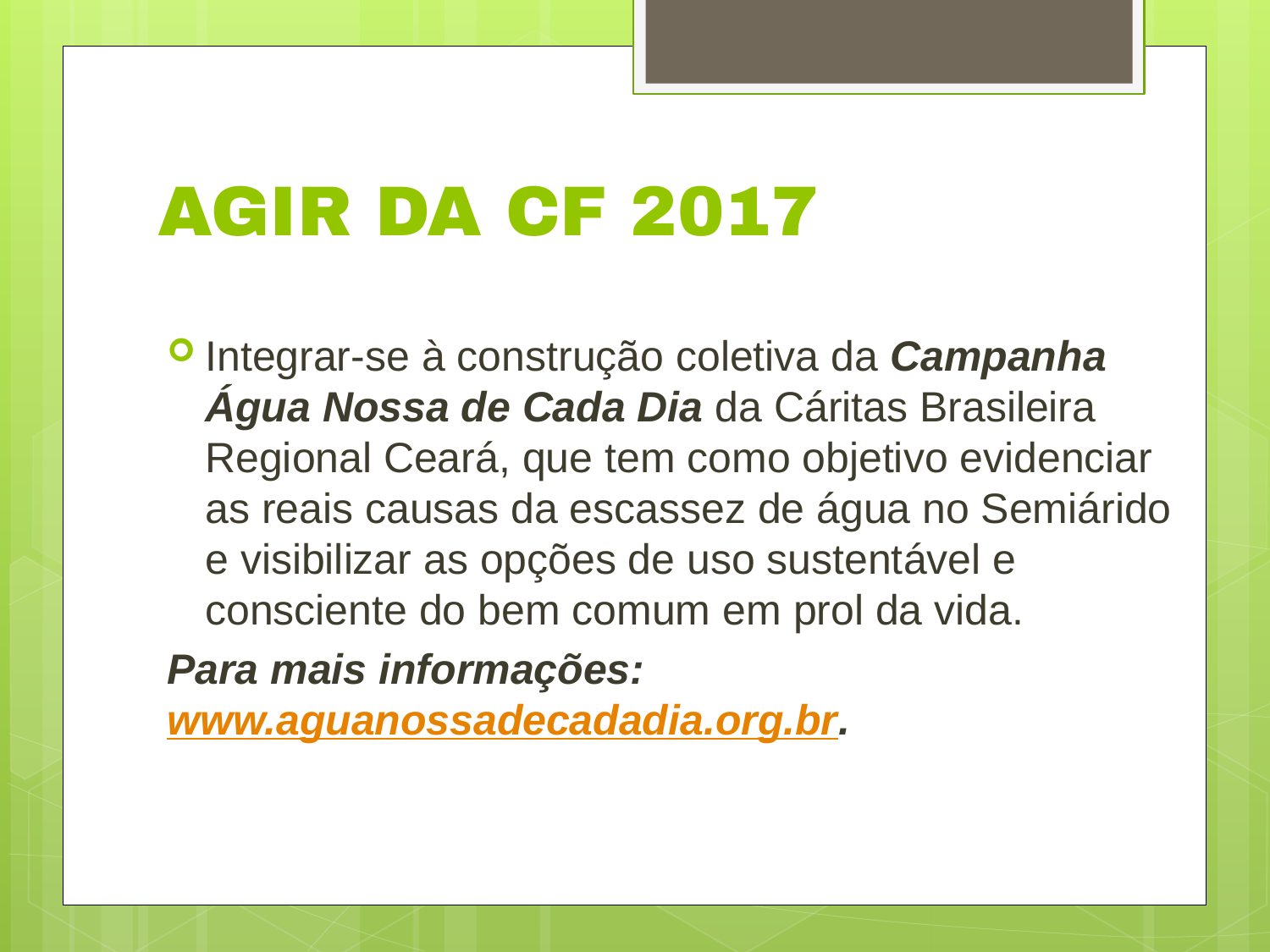

# AGIR DA CF 2017
Integrar-se à construção coletiva da Campanha Água Nossa de Cada Dia da Cáritas Brasileira Regional Ceará, que tem como objetivo evidenciar as reais causas da escassez de água no Semiárido e visibilizar as opções de uso sustentável e consciente do bem comum em prol da vida.
Para mais informações: www.aguanossadecadadia.org.br.